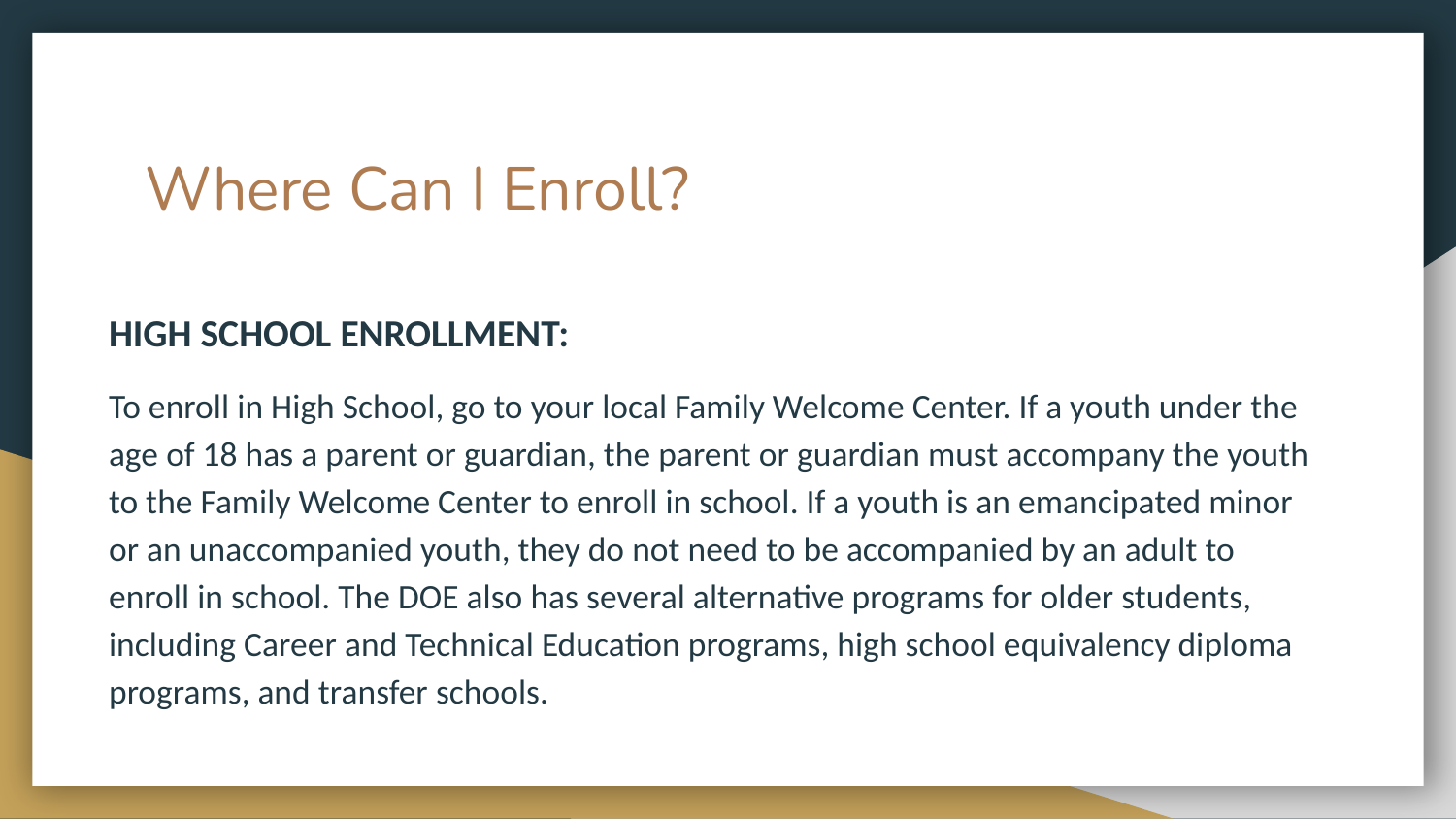

# Where Can I Enroll?
HIGH SCHOOL ENROLLMENT:
To enroll in High School, go to your local Family Welcome Center. If a youth under the age of 18 has a parent or guardian, the parent or guardian must accompany the youth to the Family Welcome Center to enroll in school. If a youth is an emancipated minor or an unaccompanied youth, they do not need to be accompanied by an adult to enroll in school. The DOE also has several alternative programs for older students, including Career and Technical Education programs, high school equivalency diploma programs, and transfer schools.